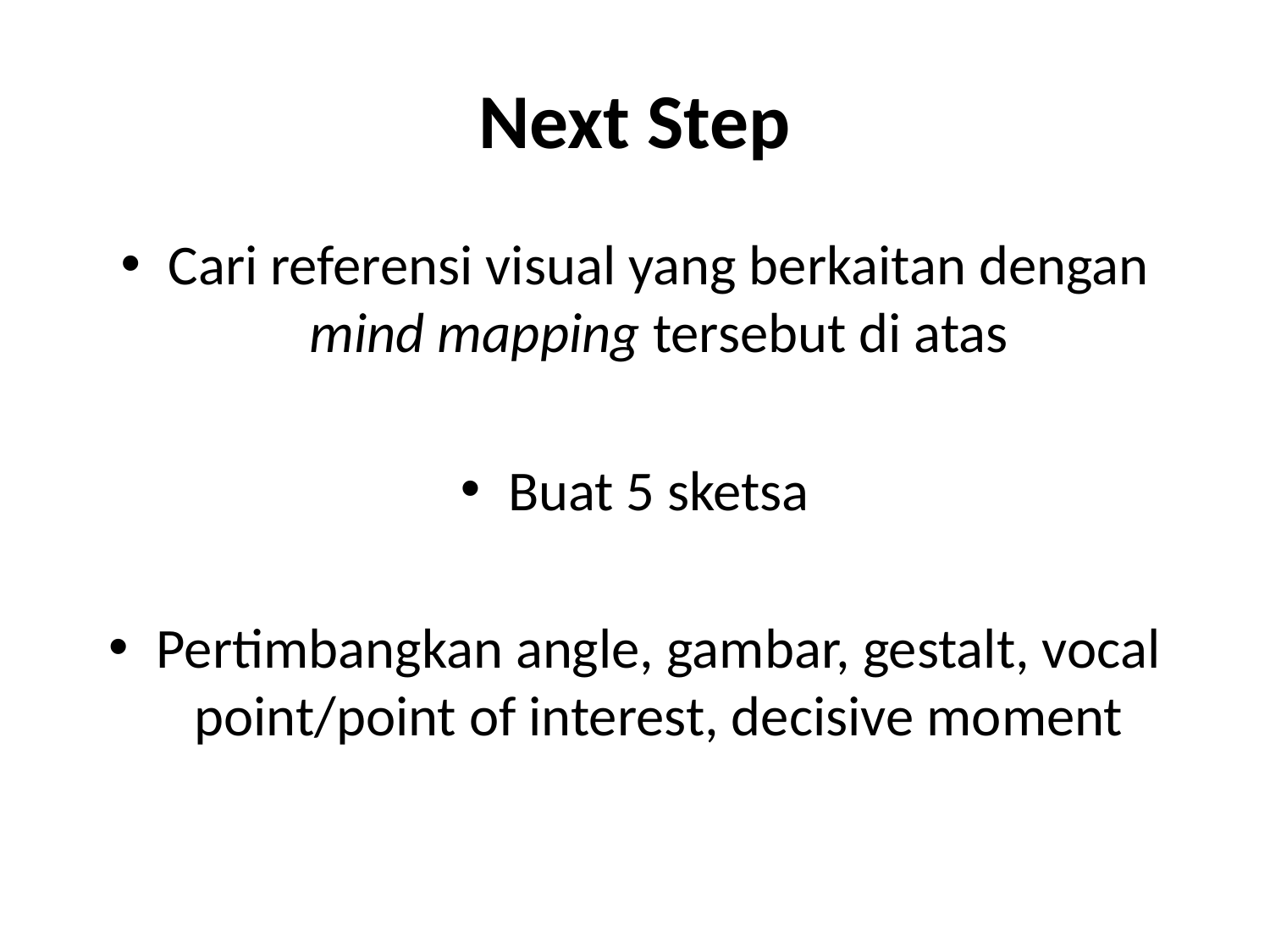

# Next Step
Cari referensi visual yang berkaitan dengan mind mapping tersebut di atas

Buat 5 sketsa

Pertimbangkan angle, gambar, gestalt, vocal point/point of interest, decisive moment